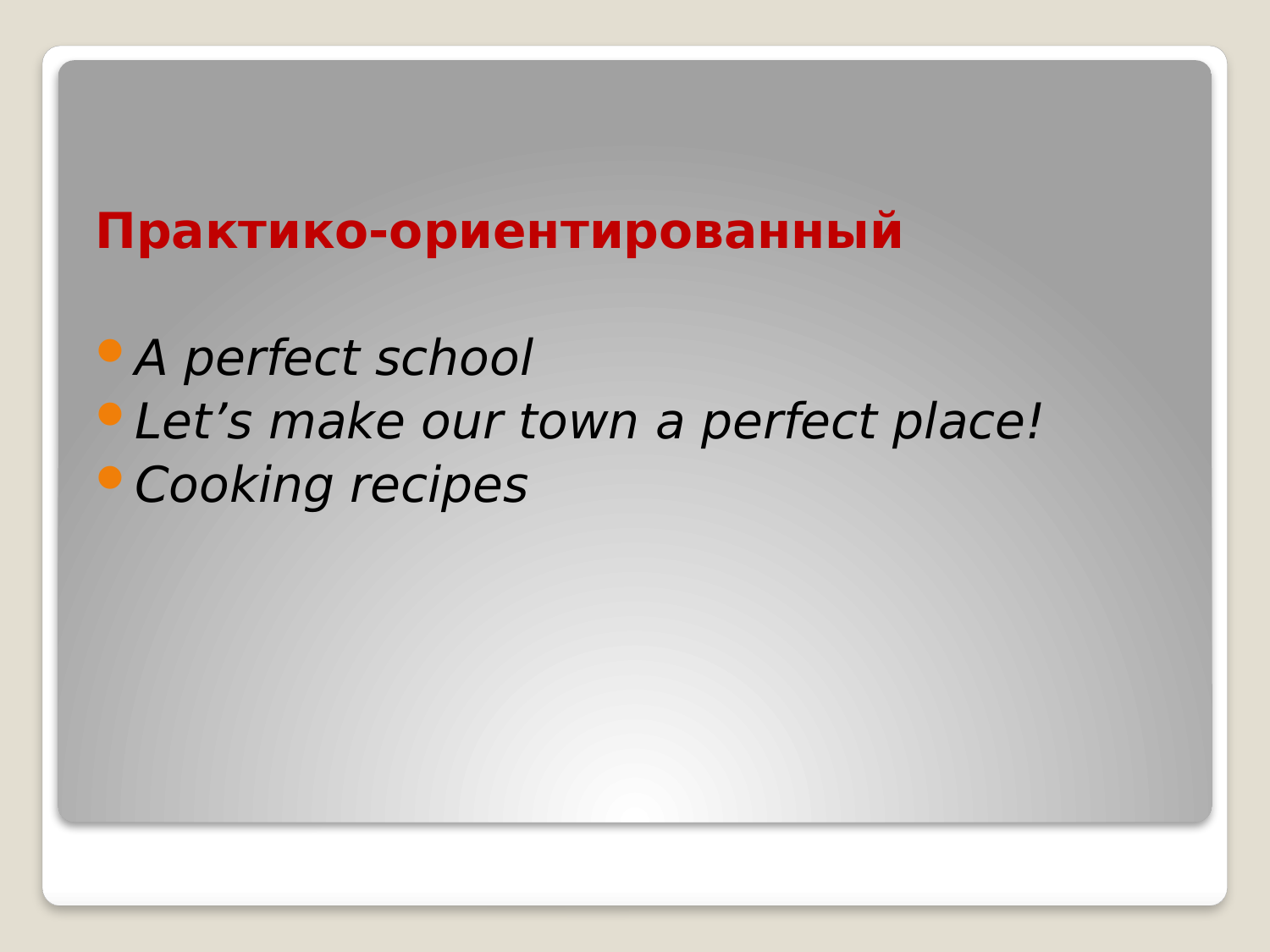

Практико-ориентированный

A perfect school
Let’s make our town a perfect place!
Cooking recipes

#